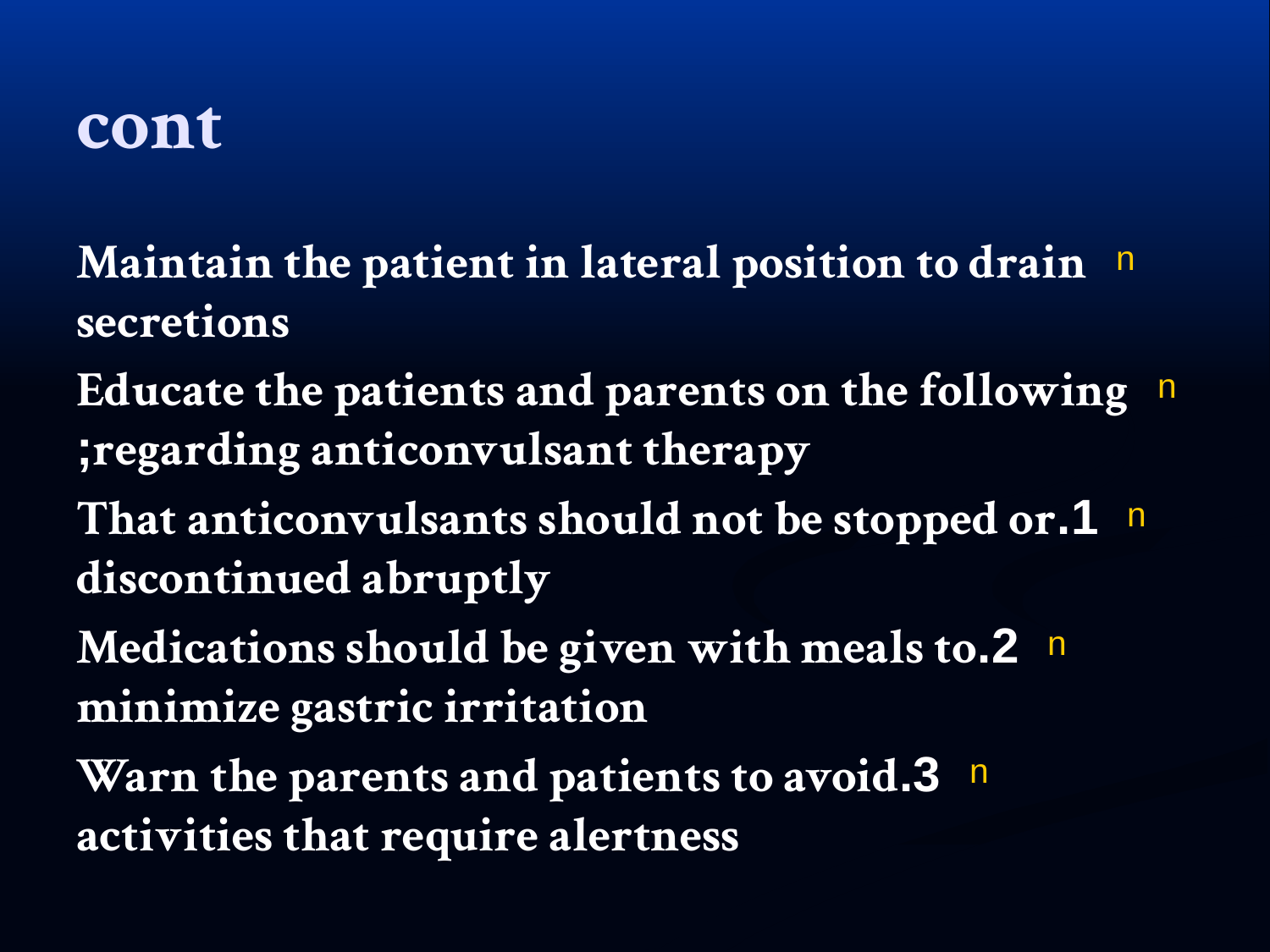

# cont
Maintain the patient in lateral position to drain secretions
Educate the patients and parents on the following regarding anticonvulsant therapy;
1.That anticonvulsants should not be stopped or discontinued abruptly
2.Medications should be given with meals to minimize gastric irritation
3.Warn the parents and patients to avoid activities that require alertness